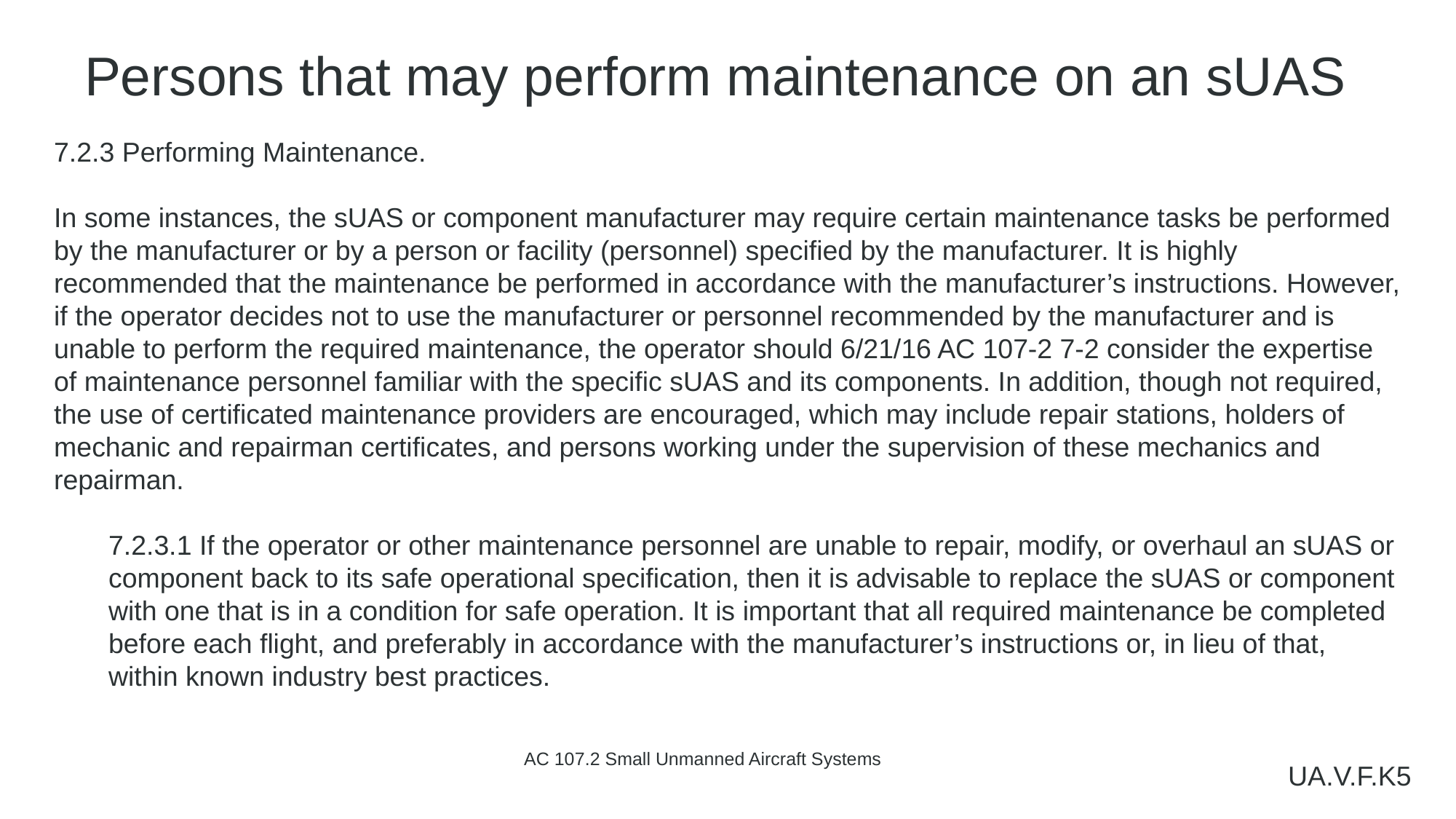

Persons that may perform maintenance on an sUAS
7.2.3 Performing Maintenance.

In some instances, the sUAS or component manufacturer may require certain maintenance tasks be performed by the manufacturer or by a person or facility (personnel) specified by the manufacturer. It is highly recommended that the maintenance be performed in accordance with the manufacturer’s instructions. However, if the operator decides not to use the manufacturer or personnel recommended by the manufacturer and is unable to perform the required maintenance, the operator should 6/21/16 AC 107-2 7-2 consider the expertise of maintenance personnel familiar with the specific sUAS and its components. In addition, though not required, the use of certificated maintenance providers are encouraged, which may include repair stations, holders of mechanic and repairman certificates, and persons working under the supervision of these mechanics and repairman.

7.2.3.1 If the operator or other maintenance personnel are unable to repair, modify, or overhaul an sUAS or component back to its safe operational specification, then it is advisable to replace the sUAS or component with one that is in a condition for safe operation. It is important that all required maintenance be completed before each flight, and preferably in accordance with the manufacturer’s instructions or, in lieu of that, within known industry best practices.
AC 107.2 Small Unmanned Aircraft Systems
UA.V.F.K5